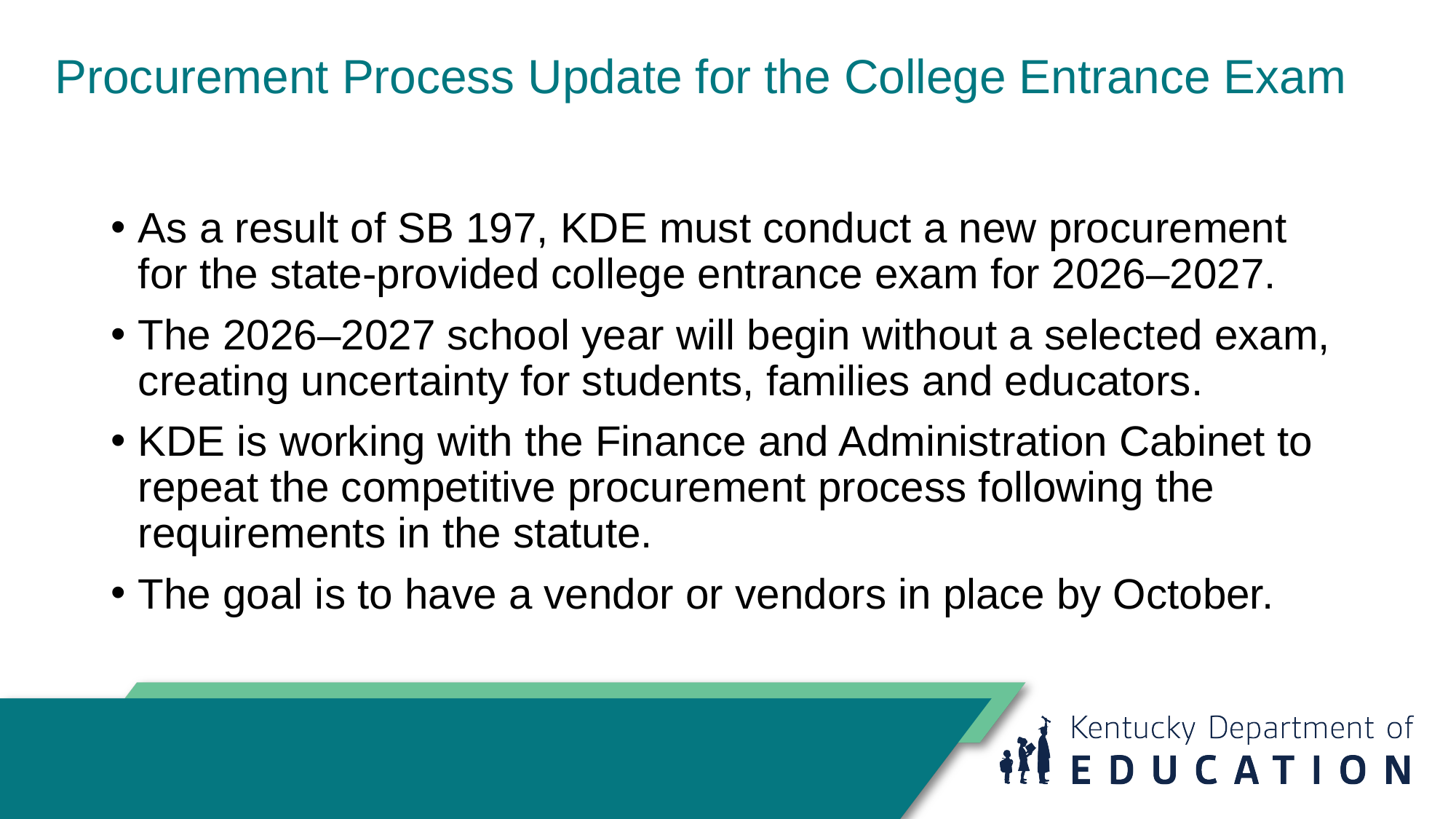

# Procurement Process Update for the College Entrance Exam
As a result of SB 197, KDE must conduct a new procurement for the state‑provided college entrance exam for 2026–2027.
The 2026–2027 school year will begin without a selected exam, creating uncertainty for students, families and educators.
KDE is working with the Finance and Administration Cabinet to repeat the competitive procurement process following the requirements in the statute.
The goal is to have a vendor or vendors in place by October.